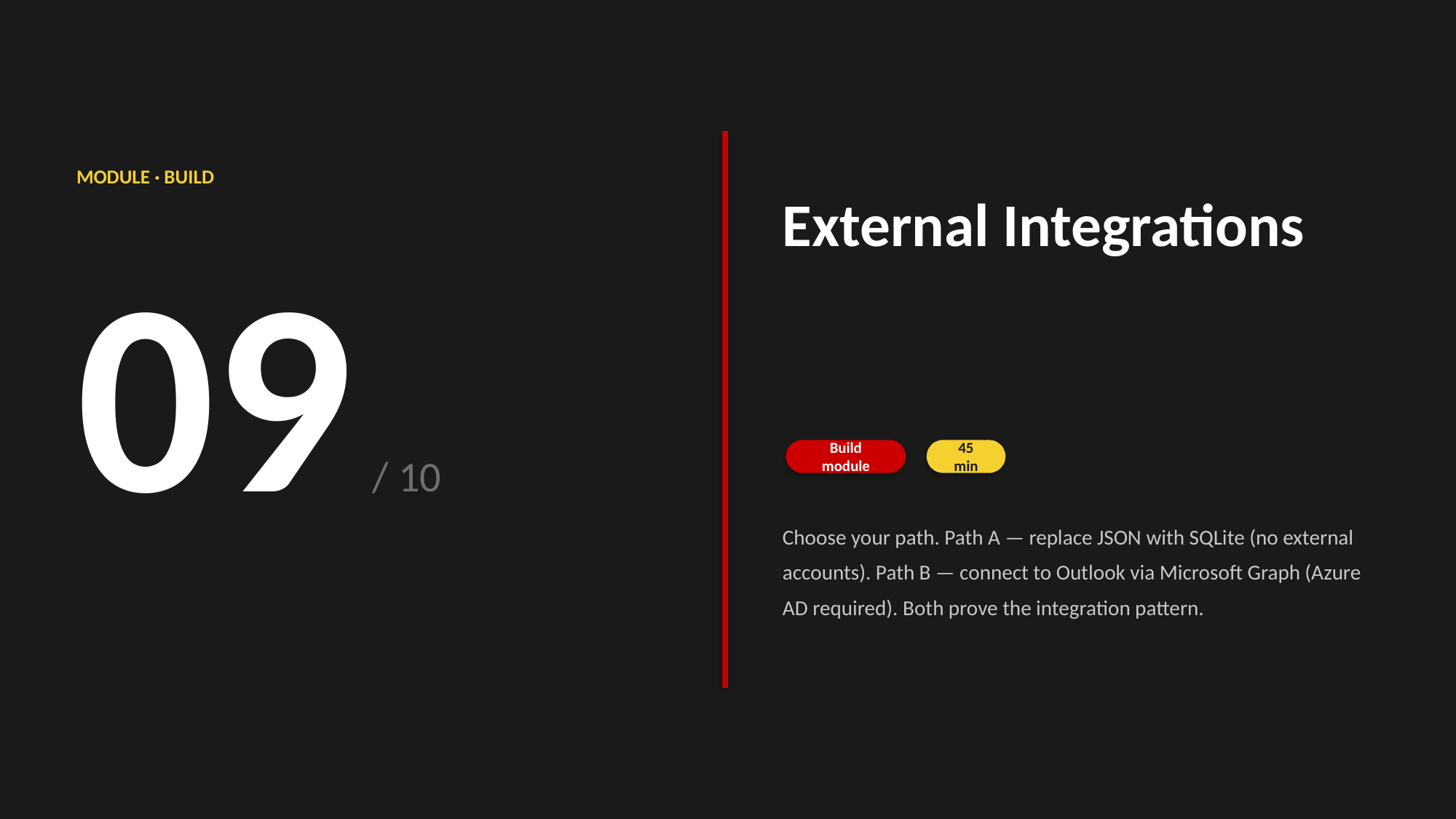

MODULE · BUILD
External Integrations
09  / 10
Build module
45 min
Choose your path. Path A — replace JSON with SQLite (no external accounts). Path B — connect to Outlook via Microsoft Graph (Azure AD required). Both prove the integration pattern.